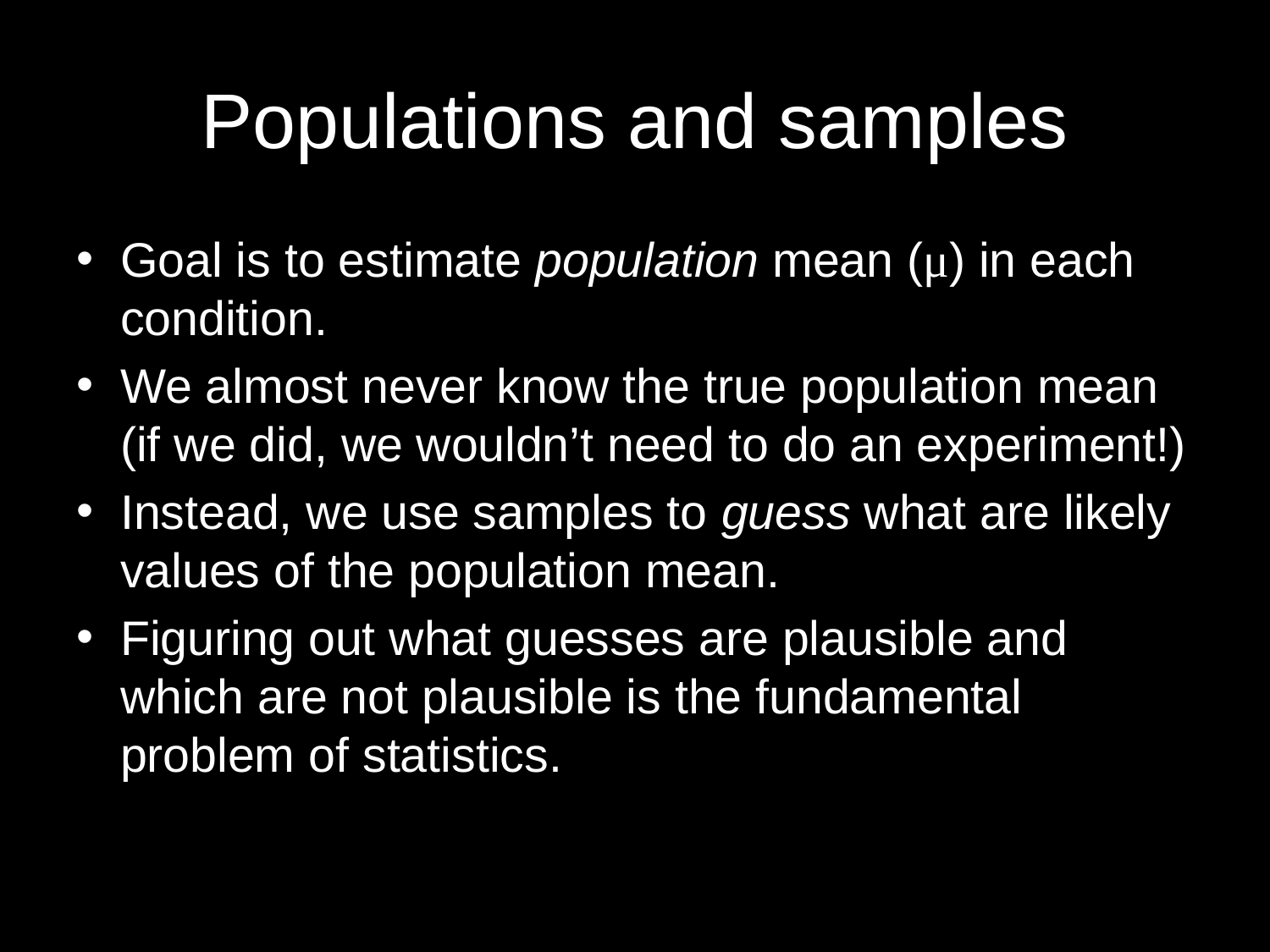

# Populations and samples
Goal is to estimate population mean (μ) in each condition.
We almost never know the true population mean (if we did, we wouldn’t need to do an experiment!)
Instead, we use samples to guess what are likely values of the population mean.
Figuring out what guesses are plausible and which are not plausible is the fundamental problem of statistics.